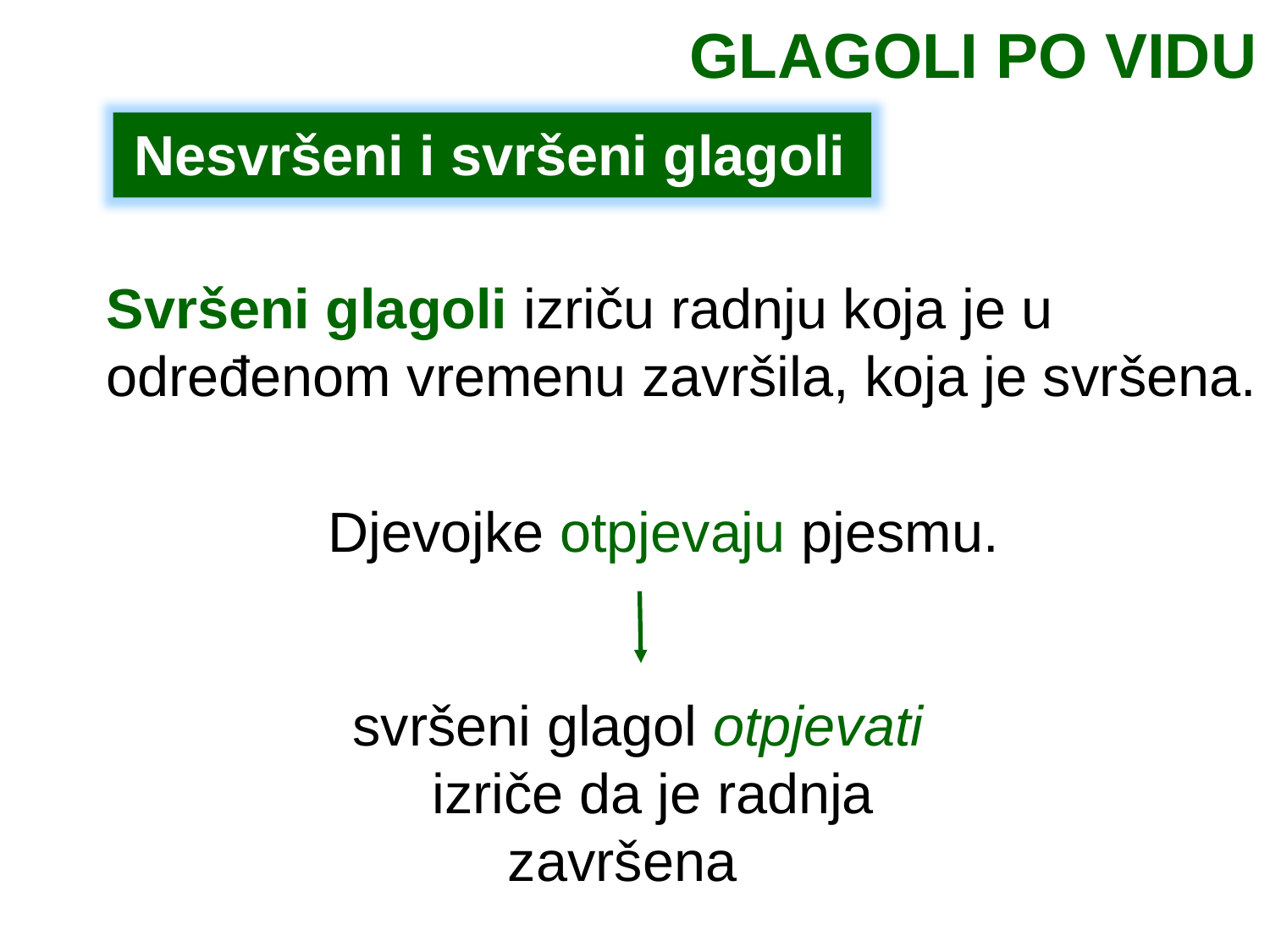

GLAGOLI PO VIDU
Nesvršeni i svršeni glagoli

Svršeni glagoli izriču radnju koja je u određenom vremenu završila, koja je svršena.

Djevojke otpjevaju pjesmu.
svršeni glagol otpjevati  	izriče da je radnja 	završena